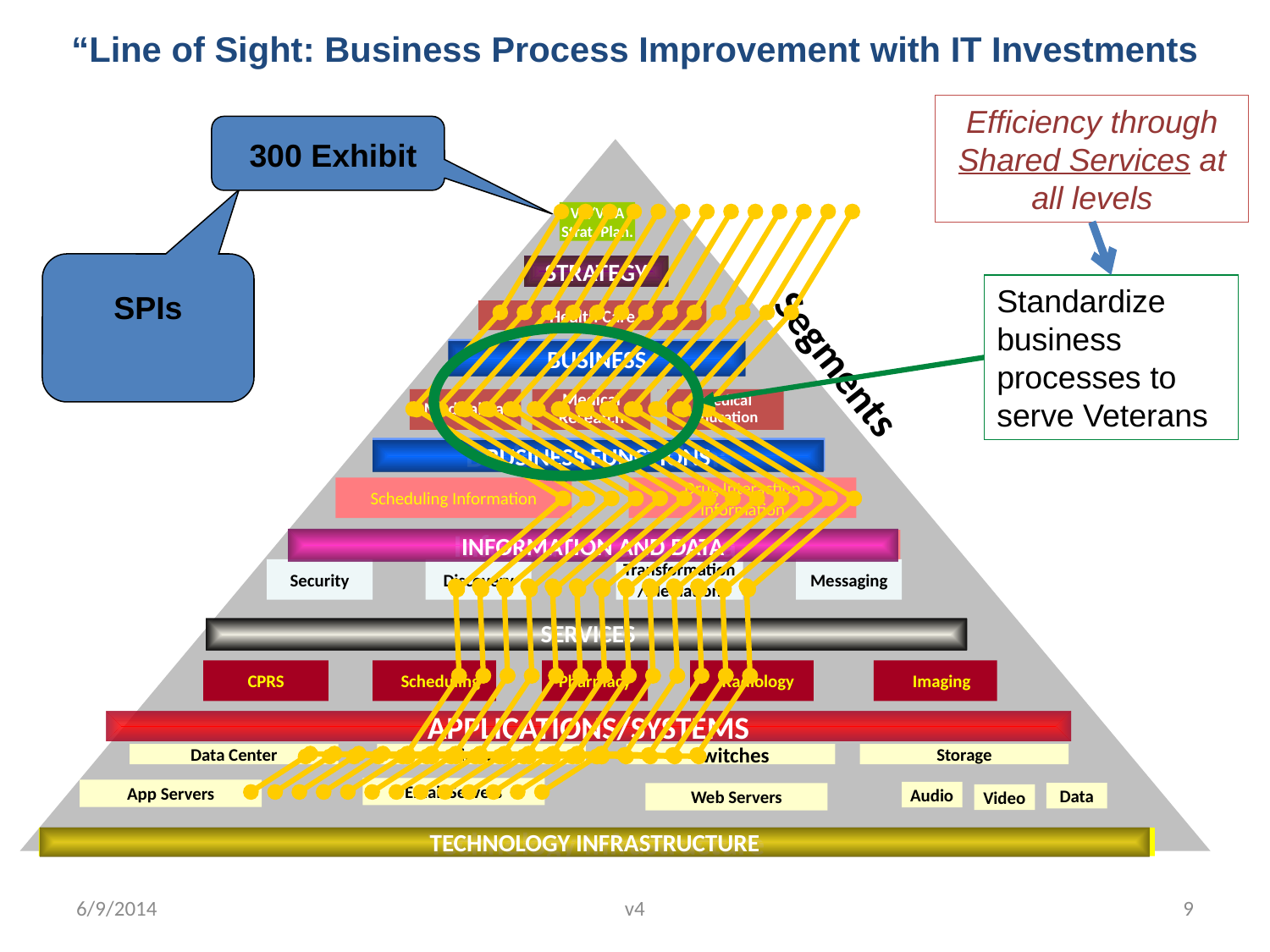

“Line of Sight: Business Process Improvement with IT Investments
Efficiency through Shared Services at all levels

300 Exhibit

VA/VHA
Strat. Plan.

STRATEGY

Standardize business processes to serve Veterans
SPIs
Health Care

Segments

BUSINESS
Medical Care
Medical Research
Medical Education

Business Operations
BUSINESS FUNCTIONS
Scheduling Information
Drug Interaction Information

INFORMATION AND DATA
Information and Data
Security
Discovery
Transformation
/Mediation
Messaging

SERVICES
CPRS
Scheduling
Pharmacy
Radiology
Imaging

APPLICATIONS/SYSTEMS
Data Center
Firewall
Switches
Storage

Email Servers
App Servers
Audio
Data
Video
Web Servers
TECHNOLOGY INFRASTRUCTURE
Technology Infrastructure
6/9/2014
v4
9